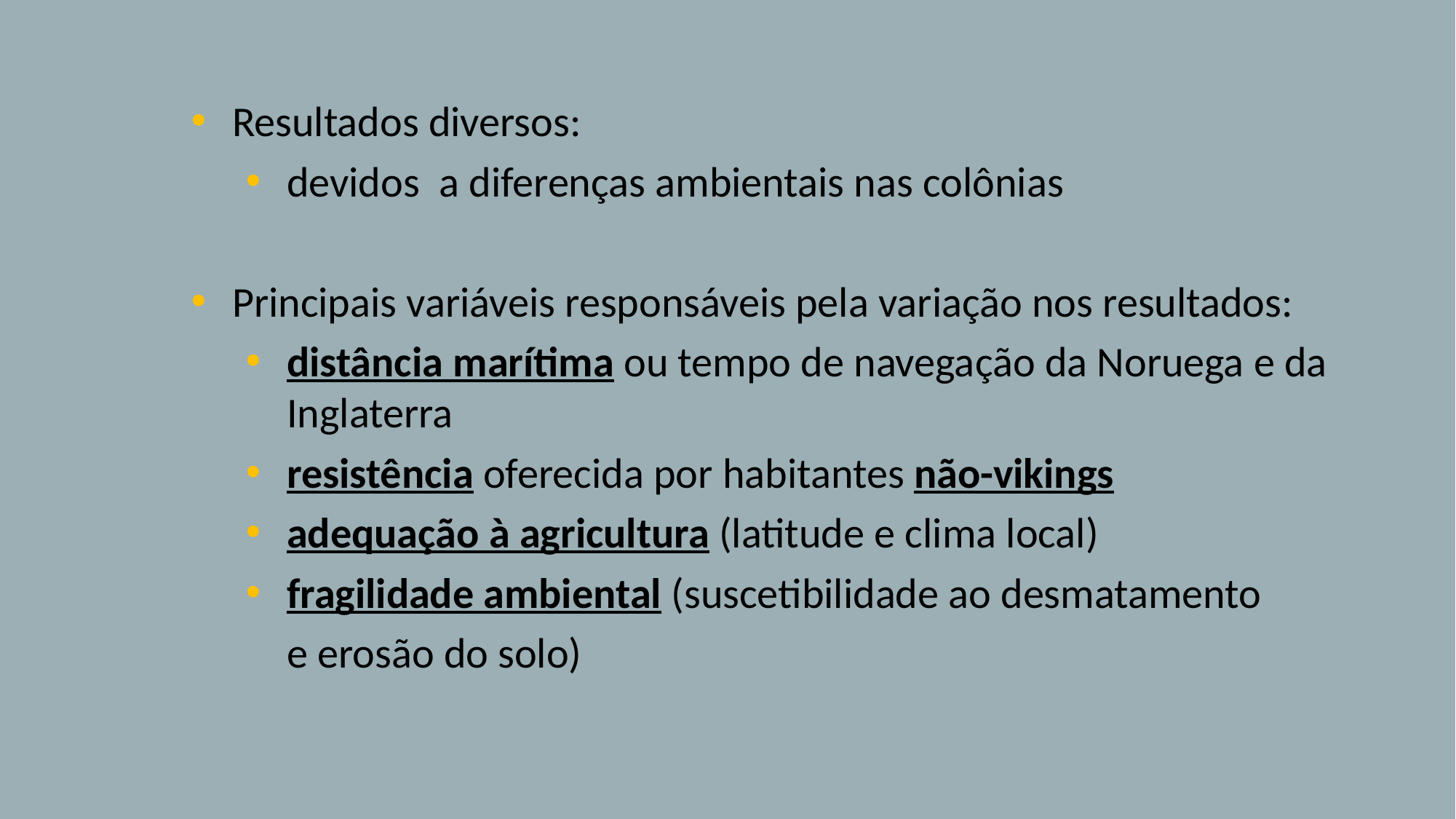

Resultados diversos:
devidos  a diferenças ambientais nas colônias

Principais variáveis responsáveis pela variação nos resultados:
distância marítima ou tempo de navegação da Noruega e da Inglaterra
resistência oferecida por habitantes não-vikings
adequação à agricultura (latitude e clima local)
fragilidade ambiental (suscetibilidade ao desmatamento
	e erosão do solo)